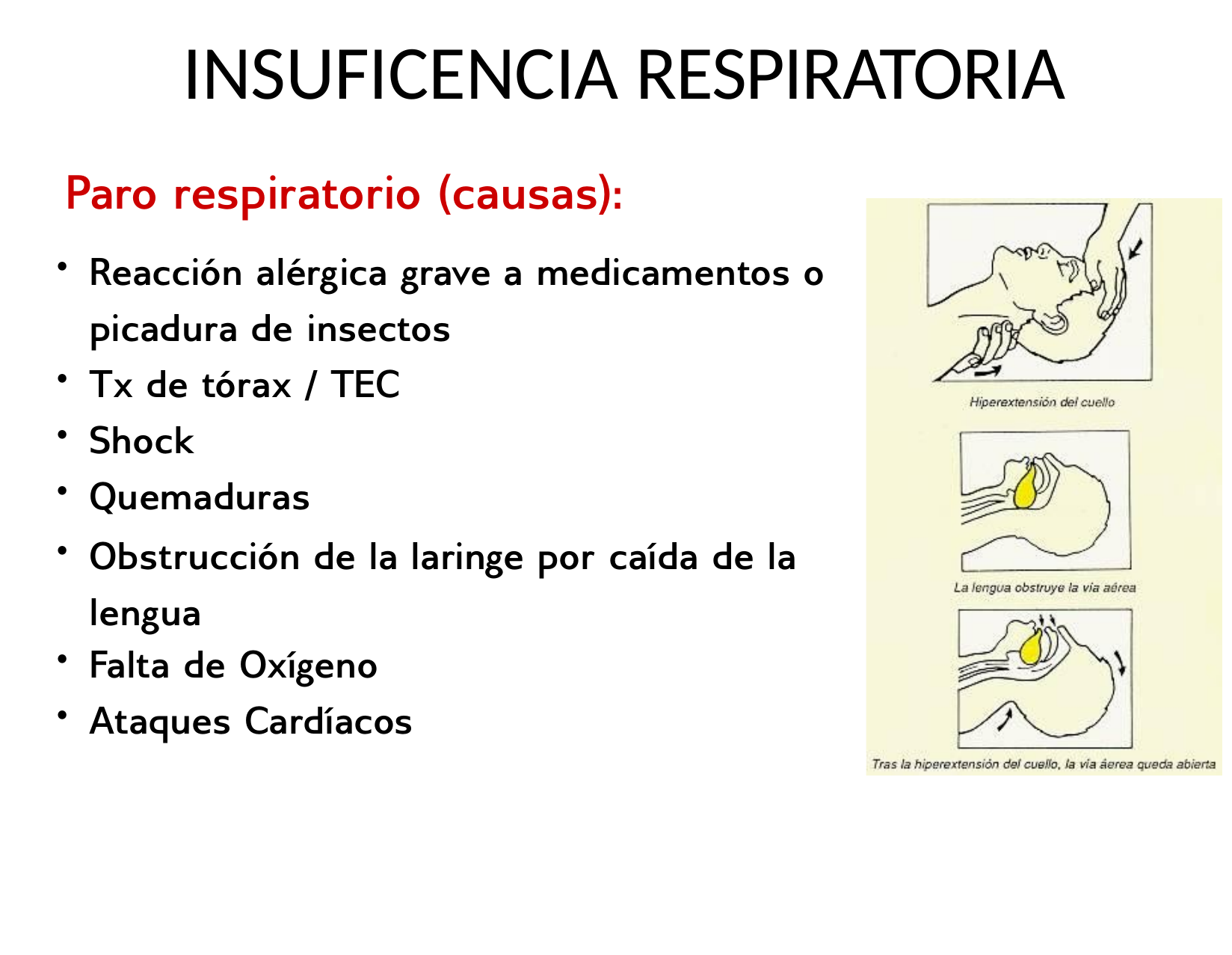

# INSUFICENCIA RESPIRATORIA
Paro respiratorio (causas):
Reacción alérgica grave a medicamentos o  picadura de insectos
Tx de tórax / TEC
Shock
Quemaduras
Obstrucción de la laringe por caída de la  lengua
Falta de Oxígeno
Ataques Cardíacos